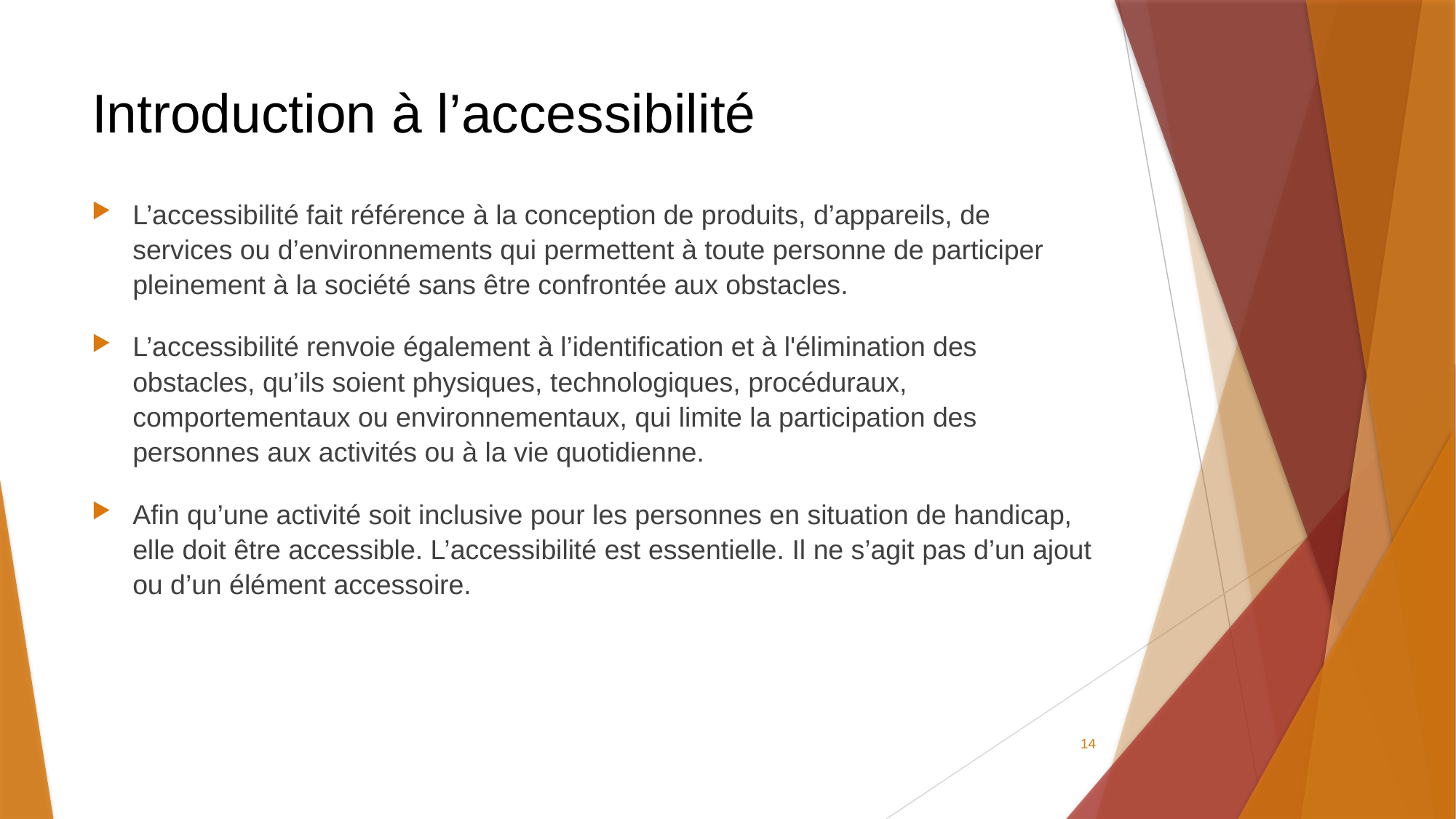

# Introduction à l’accessibilité
L’accessibilité fait référence à la conception de produits, d’appareils, de services ou d’environnements qui permettent à toute personne de participer pleinement à la société sans être confrontée aux obstacles.
L’accessibilité renvoie également à l’identification et à l'élimination des obstacles, qu’ils soient physiques, technologiques, procéduraux, comportementaux ou environnementaux, qui limite la participation des personnes aux activités ou à la vie quotidienne.
Afin qu’une activité soit inclusive pour les personnes en situation de handicap, elle doit être accessible. L’accessibilité est essentielle. Il ne s’agit pas d’un ajout ou d’un élément accessoire.
14